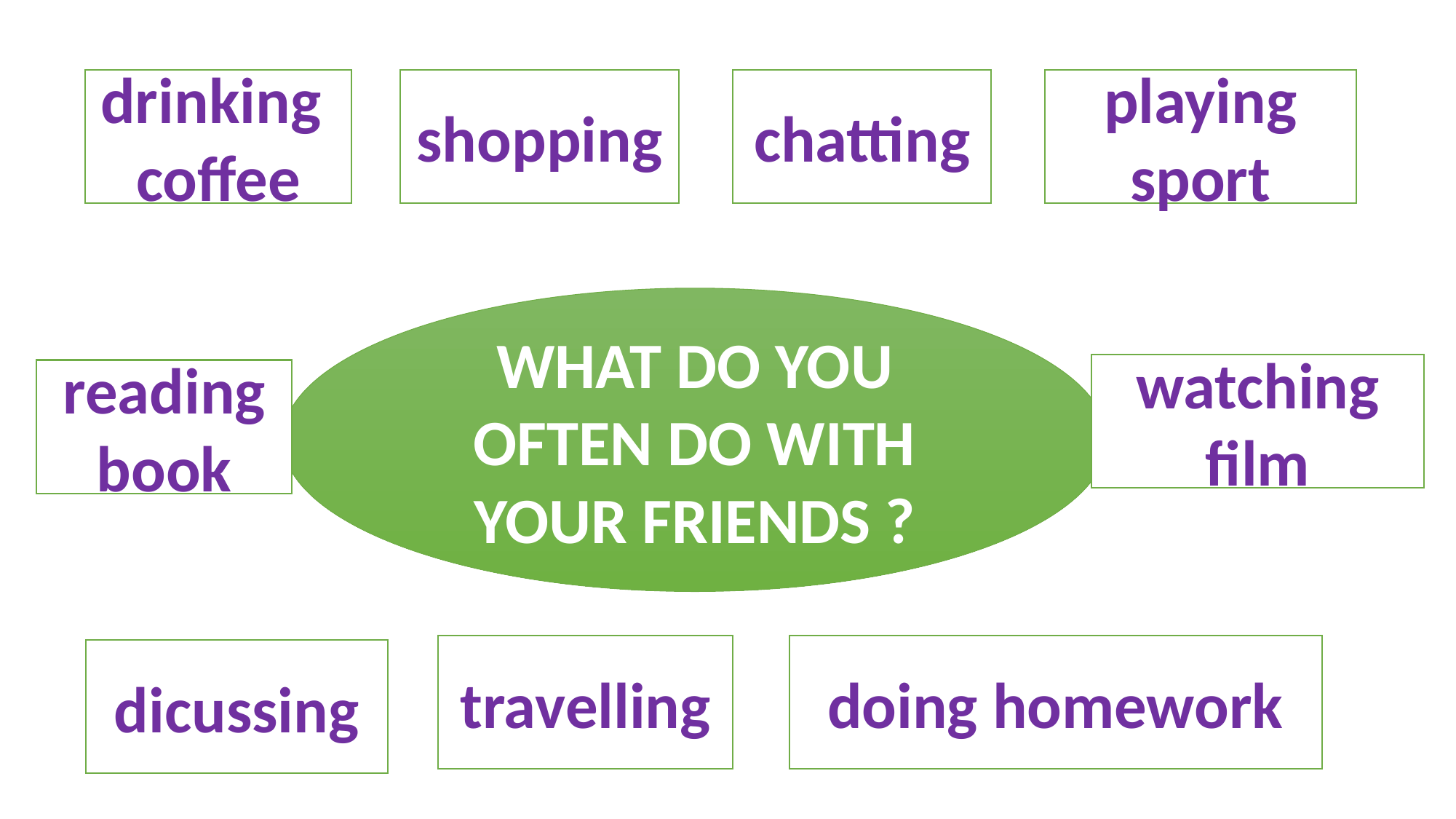

drinking  coffee
shopping
chatting
playing sport
WHAT DO YOU OFTEN DO WITH YOUR FRIENDS ?
watching film
reading book
travelling
doing homework
dicussing